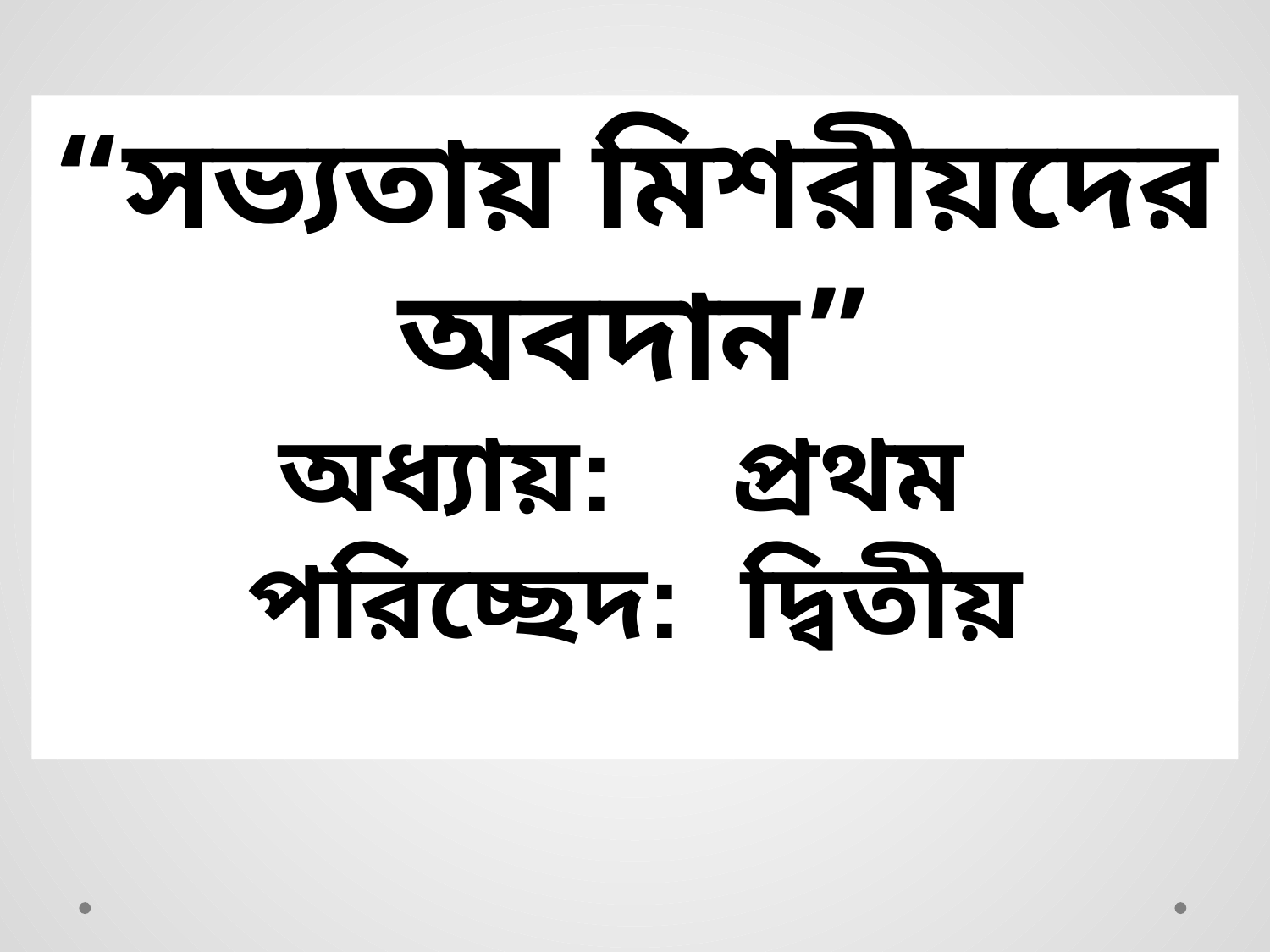

“সভ্যতায় মিশরীয়দের অবদান”
অধ্যায়:    প্রথম
পরিচ্ছেদ:  দ্বিতীয়